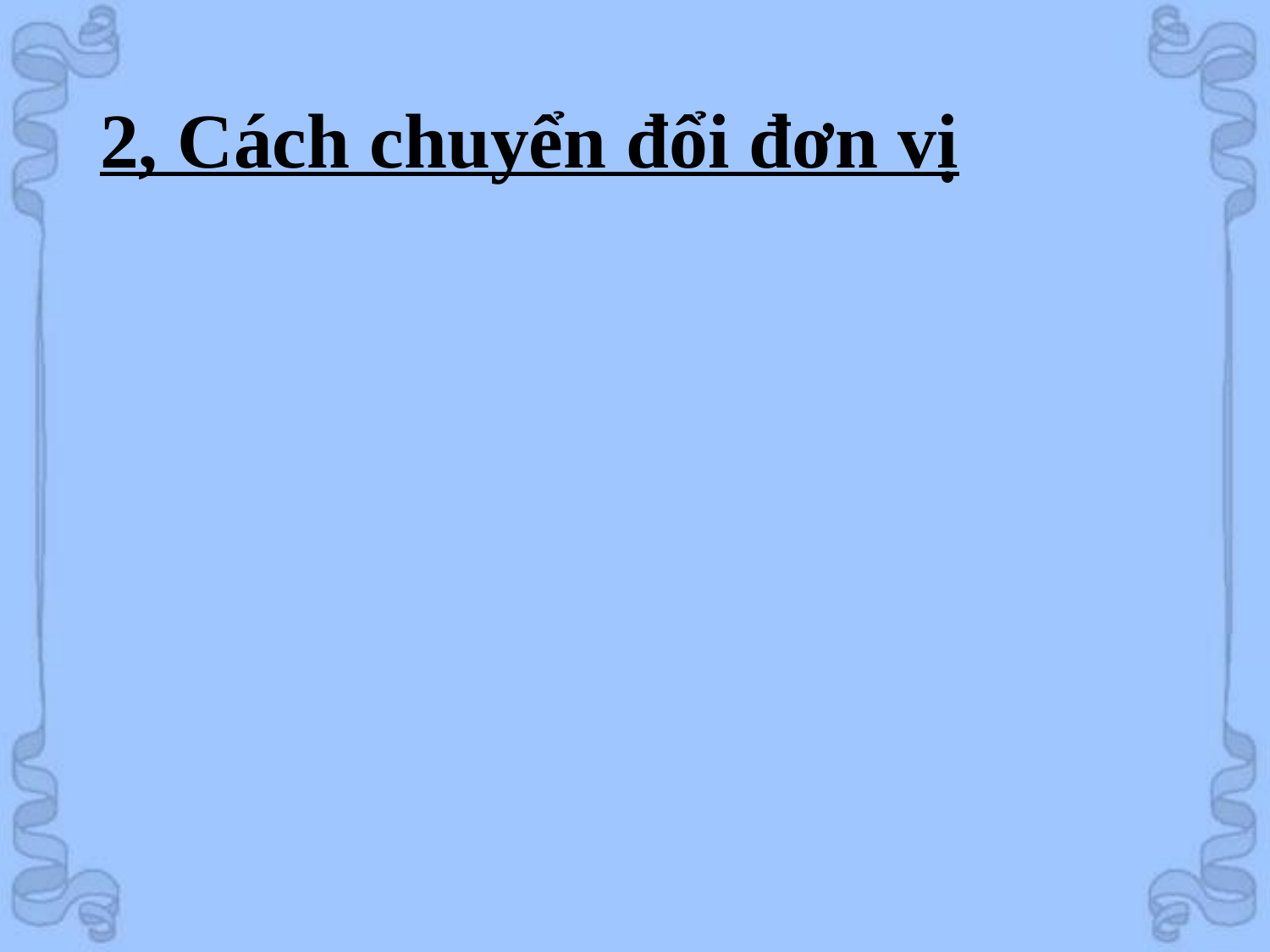

# 2, Cách chuyển đổi đơn vị